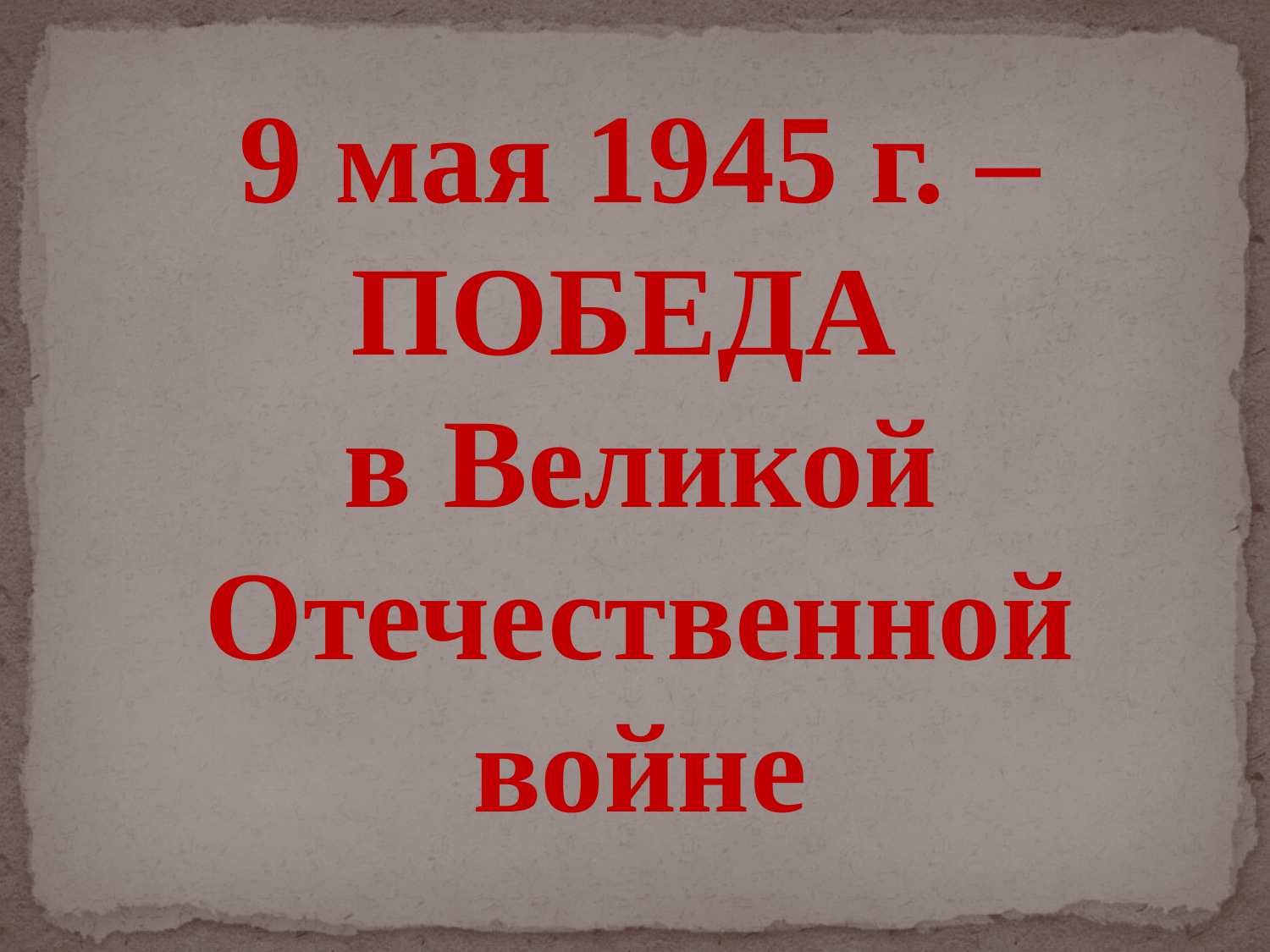

9 мая 1945 г. –
ПОБЕДА
в Великой Отечественной войне